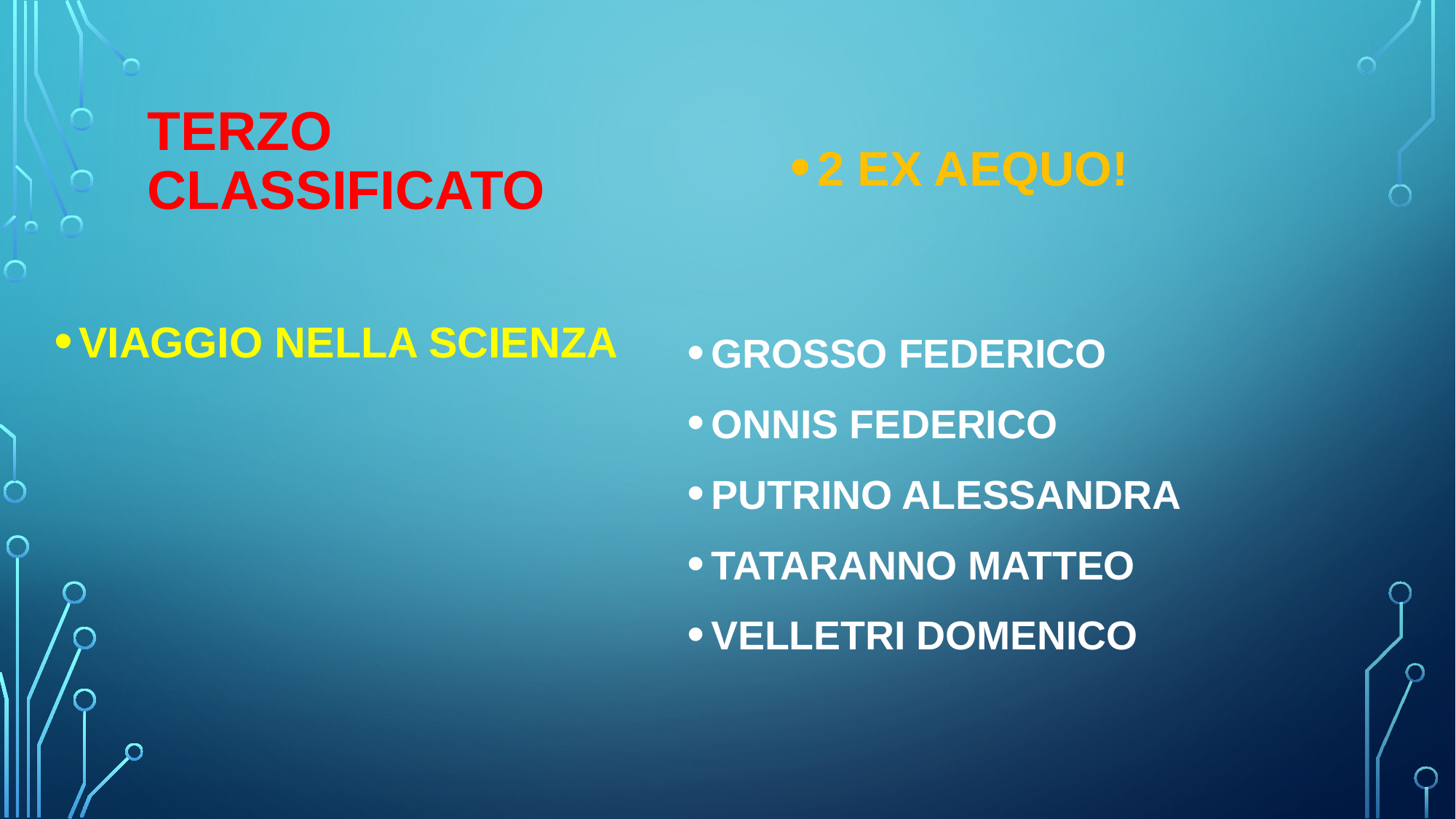

# Terzo classificato
2 EX AEQUO!
VIAGGIO NELLA SCIENZA
GROSSO FEDERICO
ONNIS FEDERICO
PUTRINO ALESSANDRA
TATARANNO MATTEO
VELLETRI DOMENICO